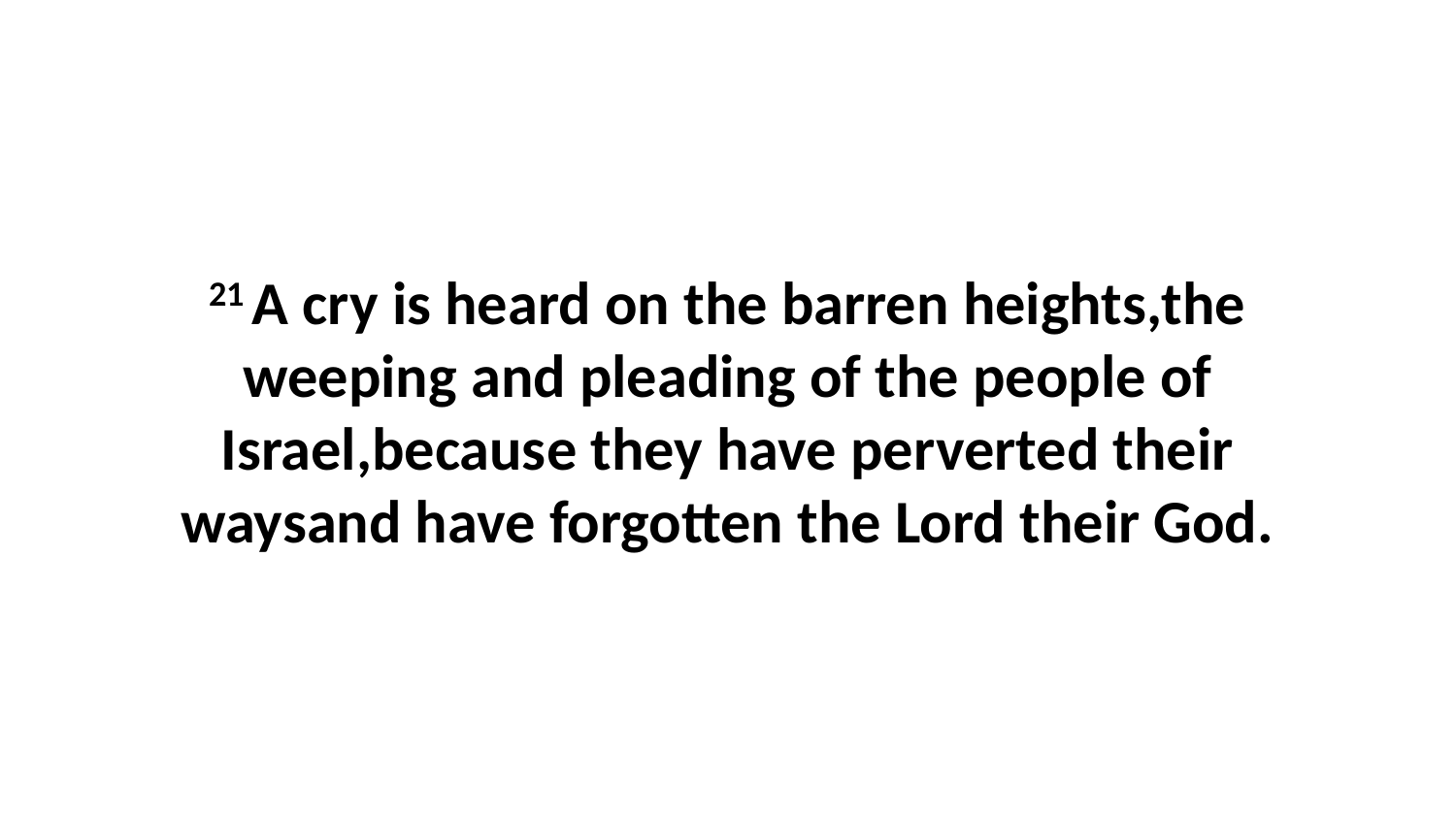

21 A cry is heard on the barren heights,the weeping and pleading of the people of Israel,because they have perverted their waysand have forgotten the Lord their God.